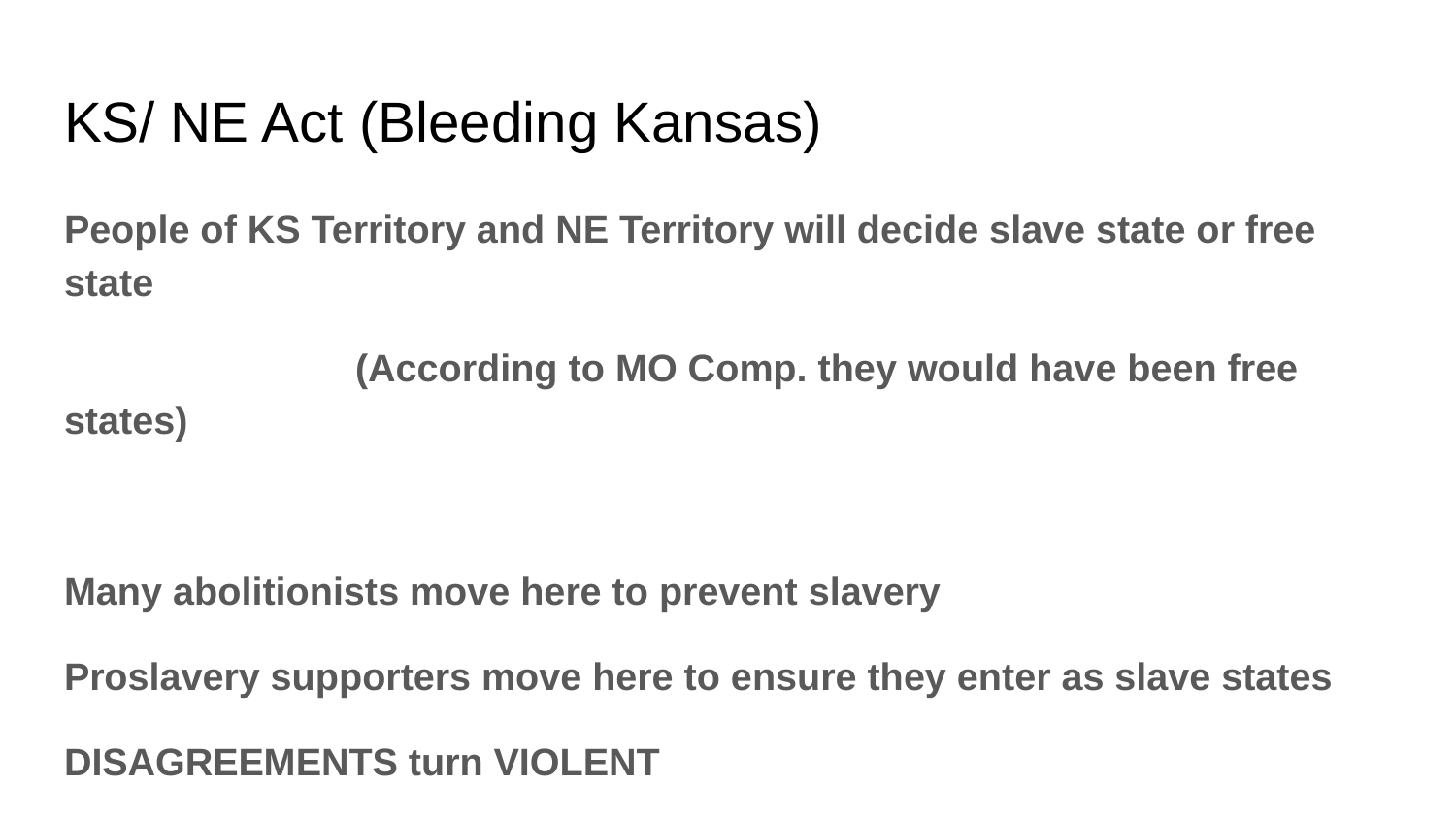

# KS/ NE Act (Bleeding Kansas)
People of KS Territory and NE Territory will decide slave state or free state
		(According to MO Comp. they would have been free states)

Many abolitionists move here to prevent slavery
Proslavery supporters move here to ensure they enter as slave states
DISAGREEMENTS turn VIOLENT